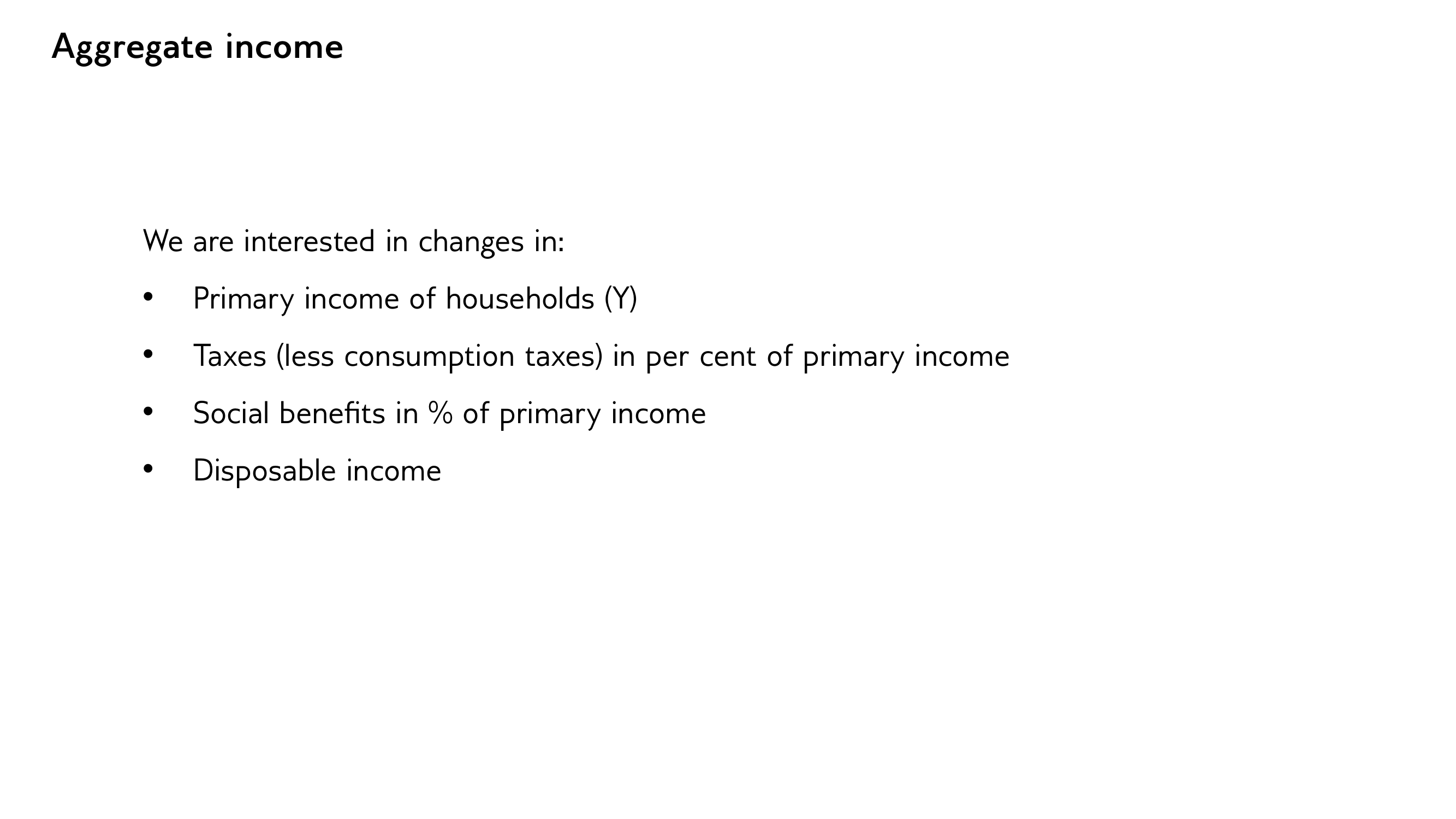

# Aggregate income
We are interested in changes in:
Primary income of households (Y)
Taxes (less consumption taxes) in per cent of primary income
Social benefits in % of primary income
Disposable income